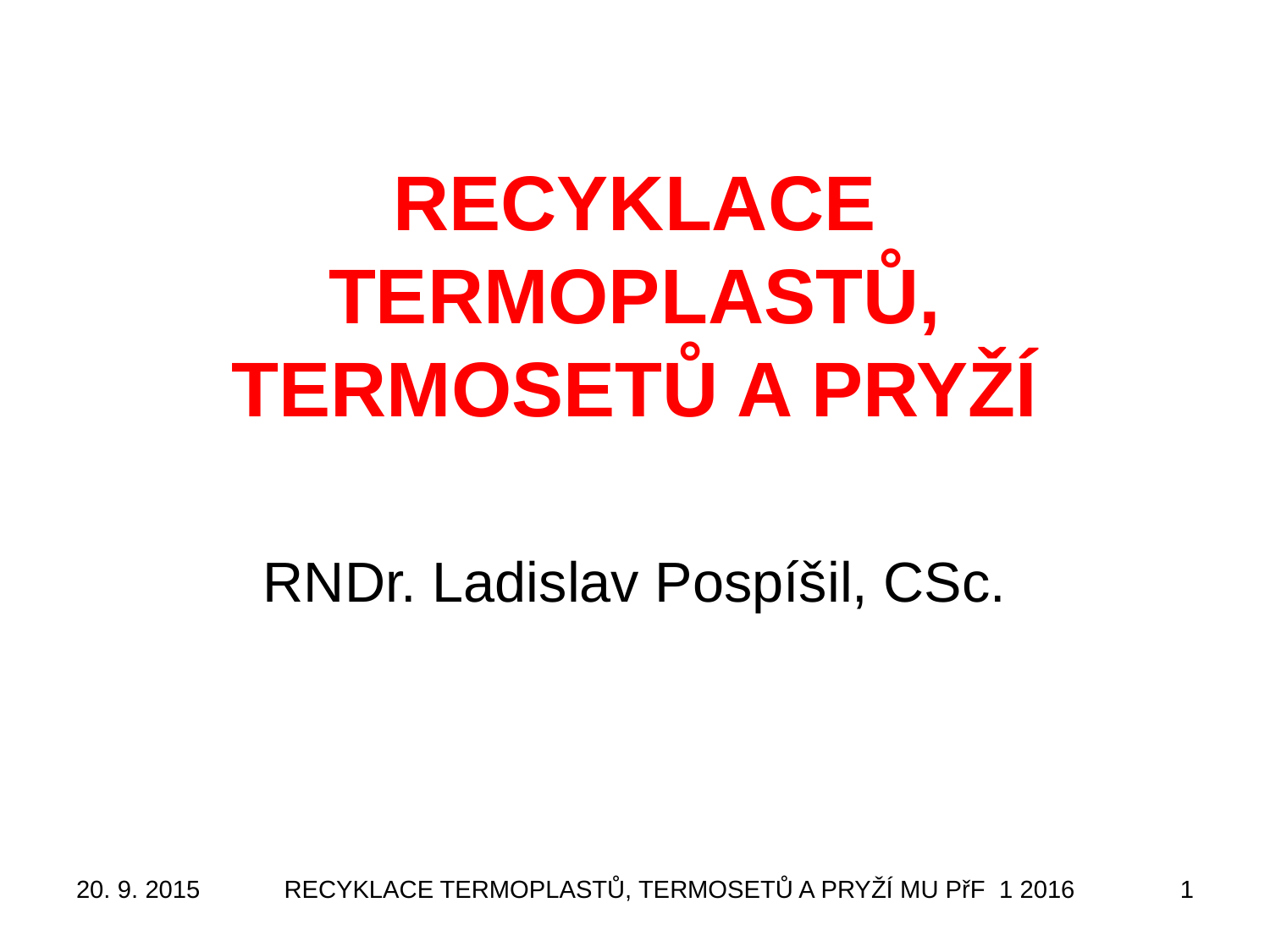

# RECYKLACE TERMOPLASTŮ, TERMOSETŮ A PRYŽÍ
RNDr. Ladislav Pospíšil, CSc.
20. 9. 2015
RECYKLACE TERMOPLASTŮ, TERMOSETŮ A PRYŽÍ MU PřF  1 2016
1